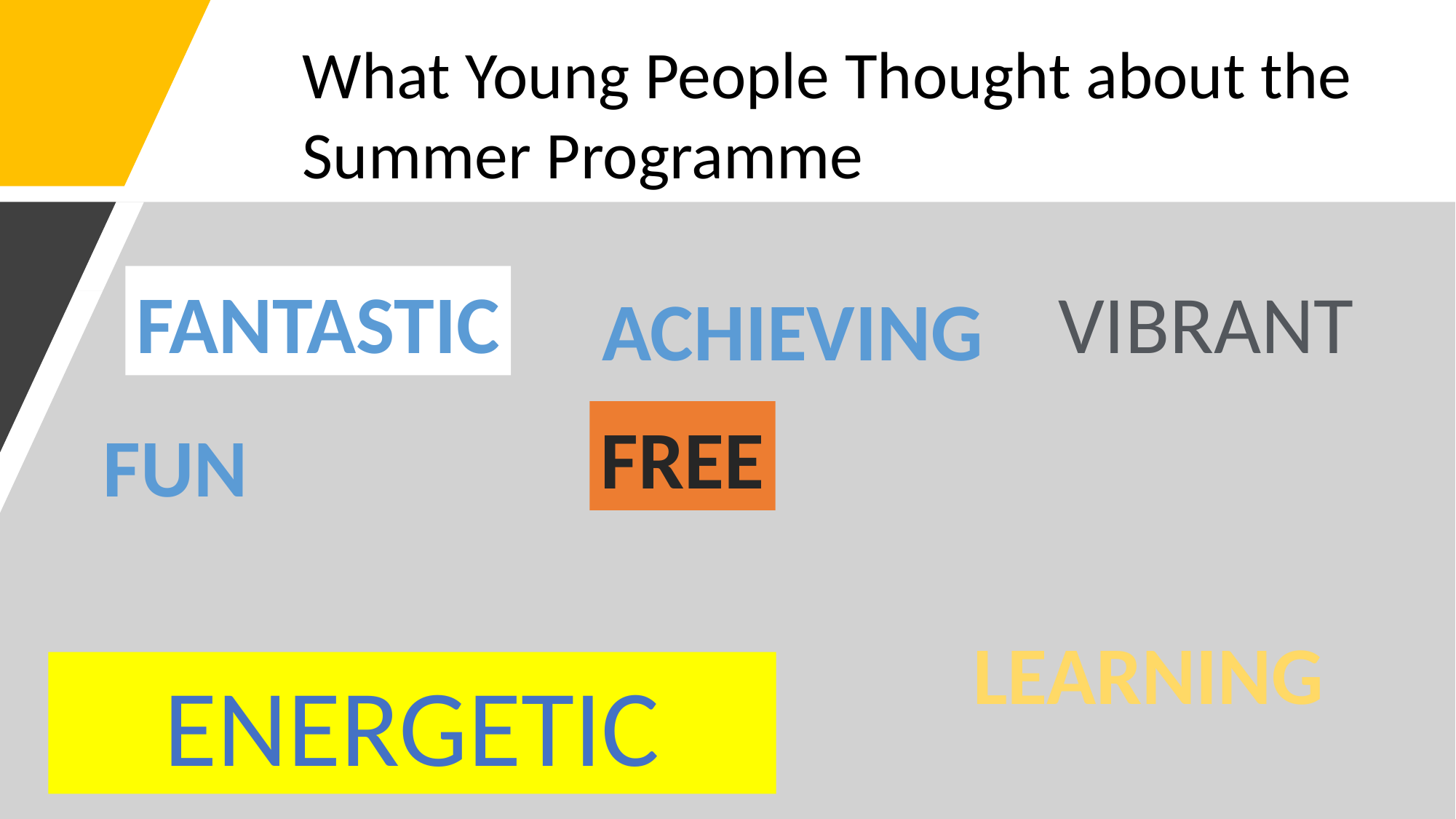

What Young People Thought about the Summer Programme

FANTASTIC
VIBRANT
ACHIEVING
FREE
FUN
LEARNING
ENERGETIC